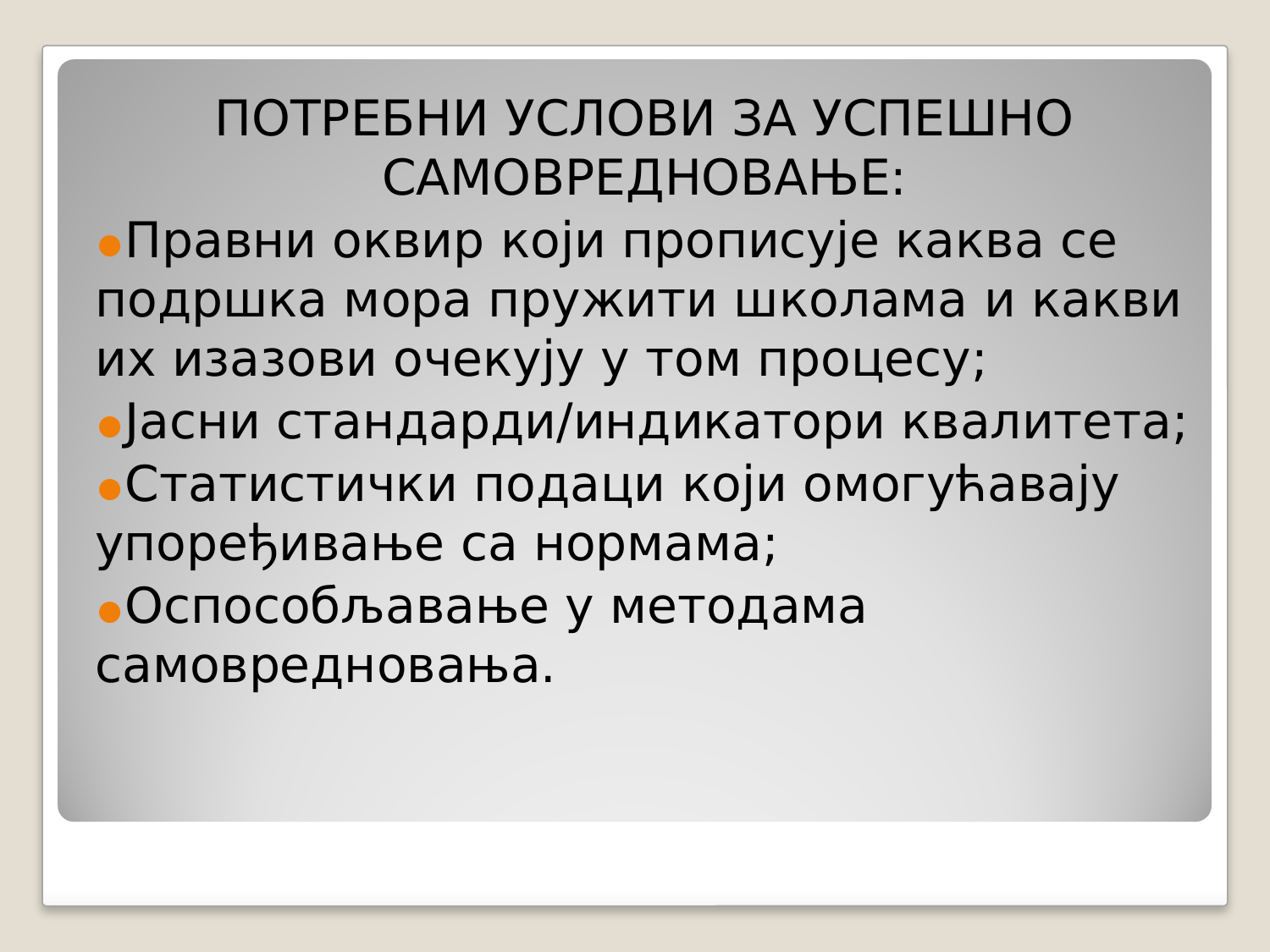

ПОТРЕБНИ УСЛОВИ ЗА УСПЕШНО САМОВРЕДНОВАЊЕ:
Правни оквир који прописује каква се подршка мора пружити школама и какви их изазови очекују у том процесу;
Јасни стандарди/индикатори квалитета;
Статистички подаци који омогућавају упоређивање са нормама;
Оспособљавање у методама самовредновања.
#